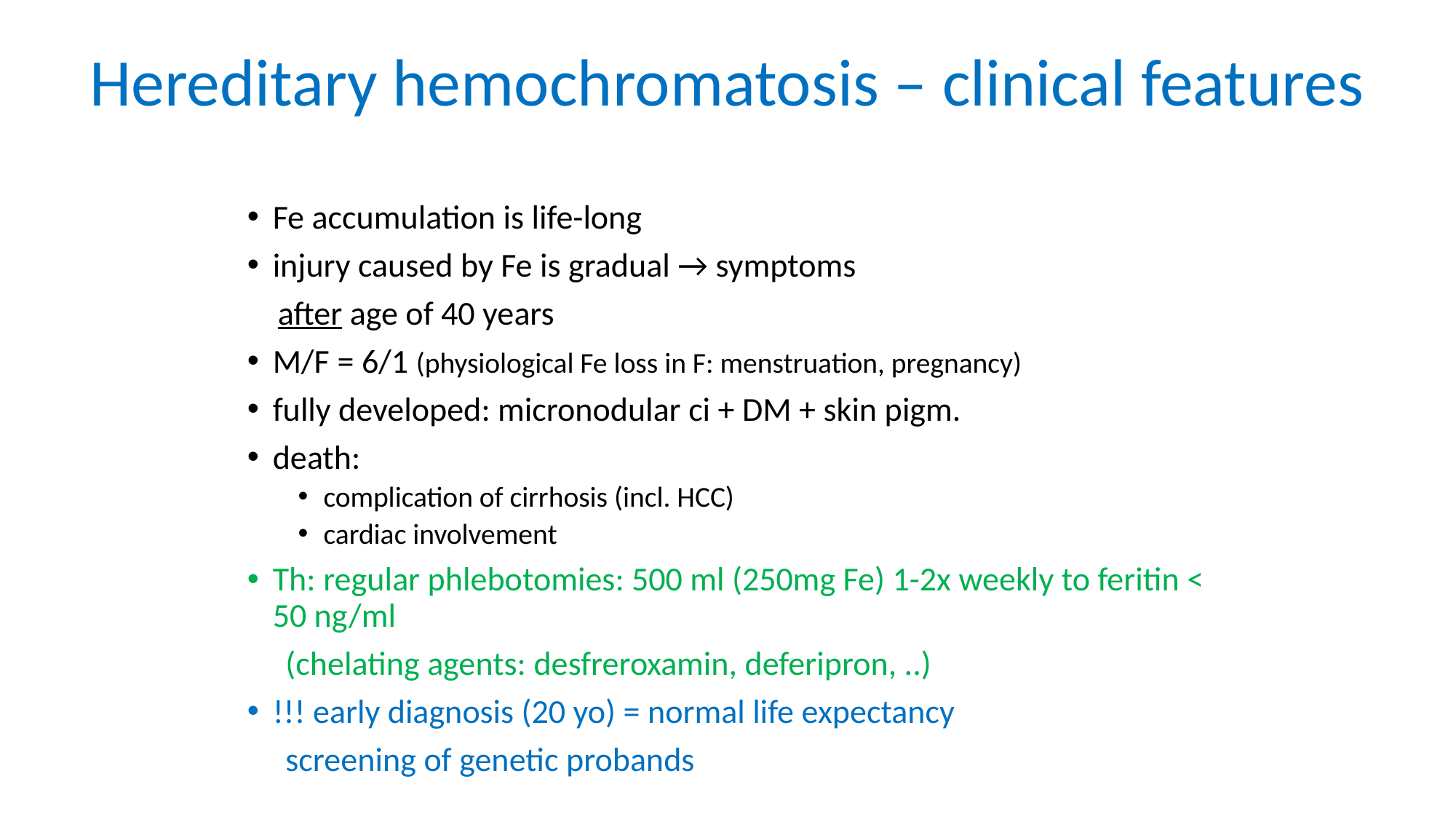

# Hereditary hemochromatosis – clinical features
Fe accumulation is life-long
injury caused by Fe is gradual → symptoms
    after age of 40 years
M/F = 6/1 (physiological Fe loss in F: menstruation, pregnancy)
fully developed: micronodular ci + DM + skin pigm.
death:
complication of cirrhosis (incl. HCC)
cardiac involvement
Th: regular phlebotomies: 500 ml (250mg Fe) 1-2x weekly to feritin < 50 ng/ml
     (chelating agents: desfreroxamin, deferipron, ..)
!!! early diagnosis (20 yo) = normal life expectancy
     screening of genetic probands